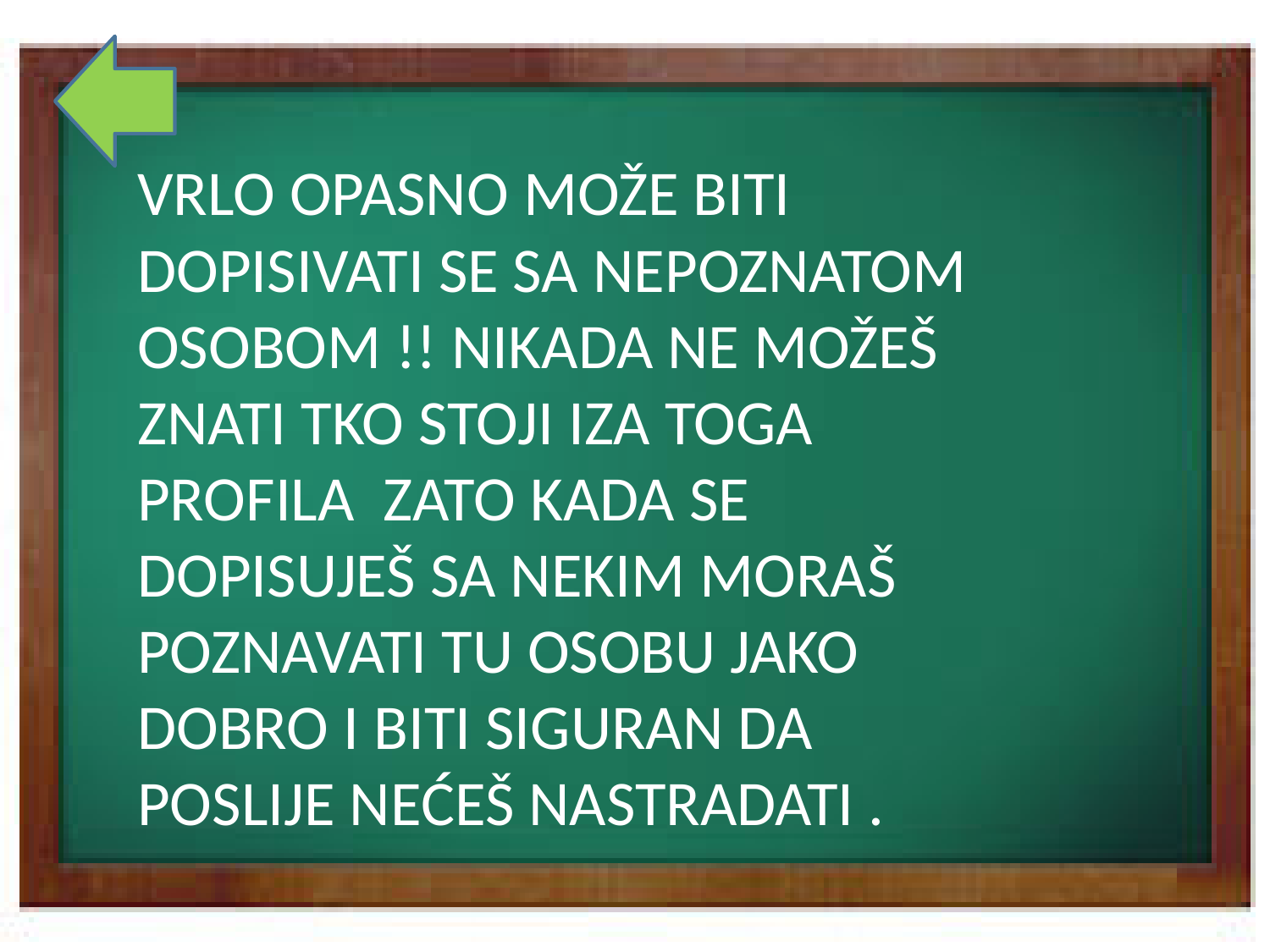

VRLO OPASNO MOŽE BITI DOPISIVATI SE SA NEPOZNATOM OSOBOM !! NIKADA NE MOŽEŠ ZNATI TKO STOJI IZA TOGA PROFILA  ZATO KADA SE DOPISUJEŠ SA NEKIM MORAŠ POZNAVATI TU OSOBU JAKO DOBRO I BITI SIGURAN DA POSLIJE NEĆEŠ NASTRADATI .